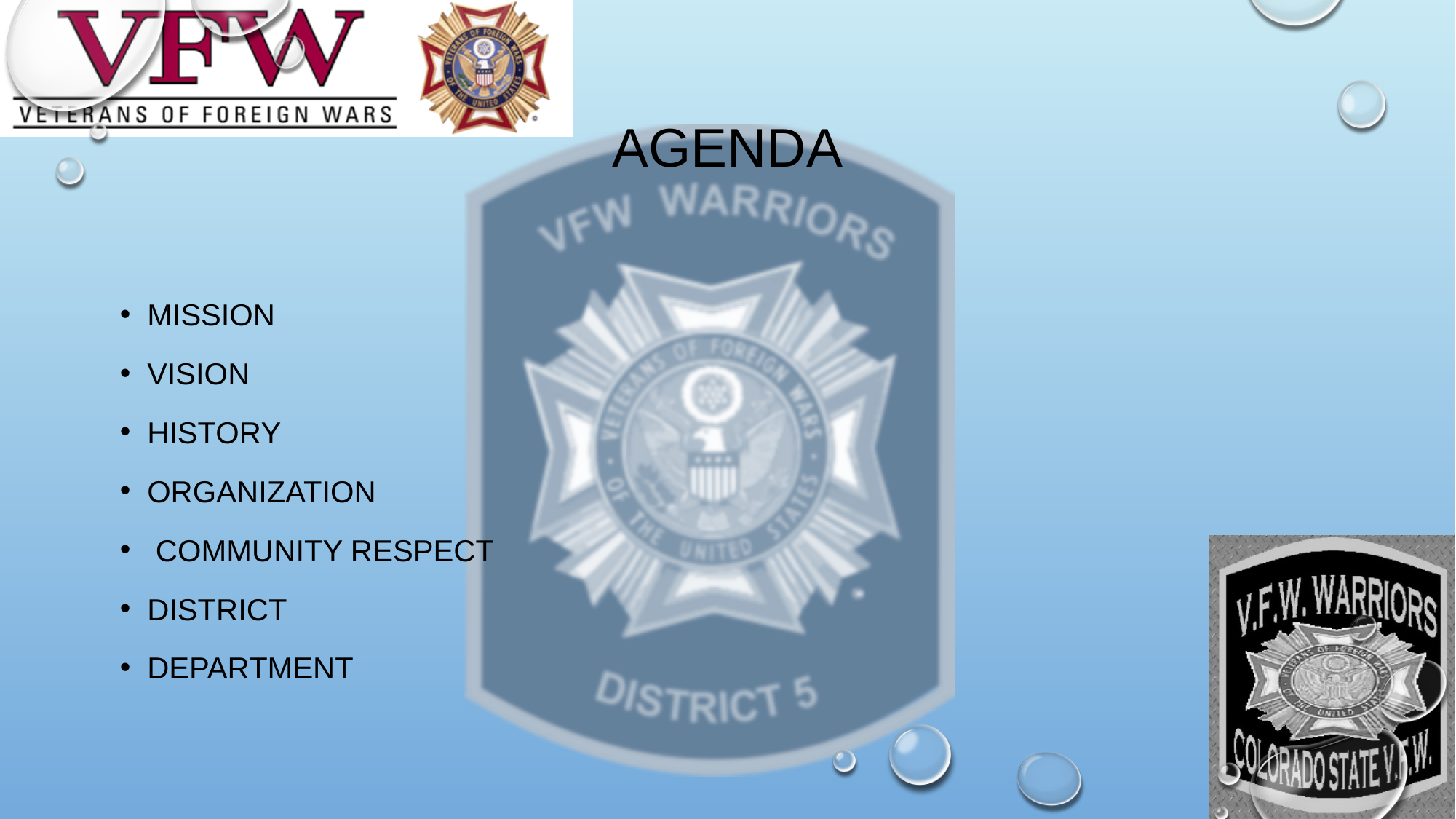

# AGENDA
MISSION
VISION
HISTORY
oRGANIZATION
 COMMUNITY RESPECT
DISTRICT
DEPARTMENT